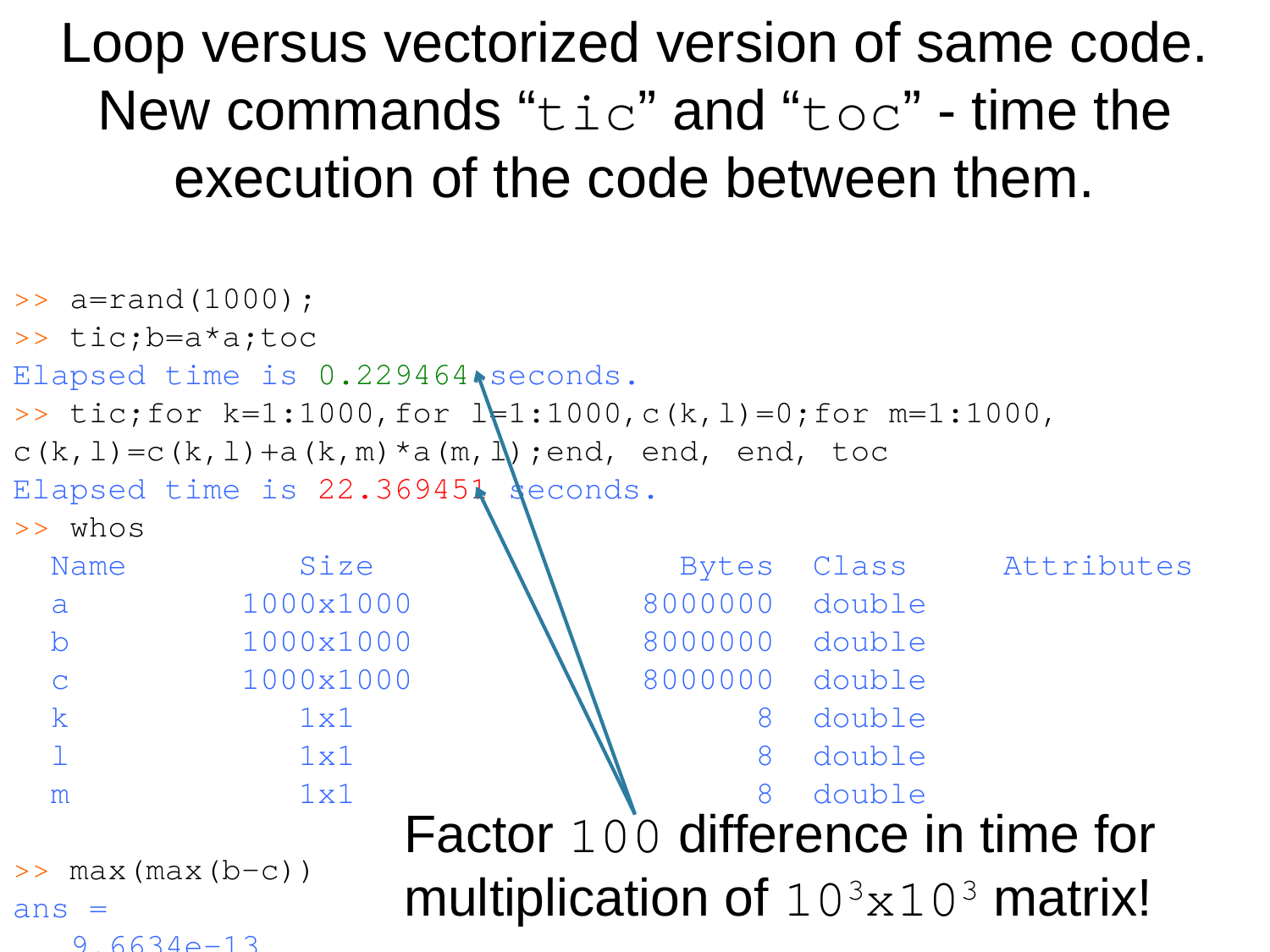

Loop versus vectorized version of same code.
New commands “tic” and “toc” - time the execution of the code between them.

>> a=rand(1000);
>> tic;b=a*a;toc
Elapsed time is 0.229464 seconds.
>> tic;for k=1:1000,for l=1:1000,c(k,l)=0;for m=1:1000, c(k,l)=c(k,l)+a(k,m)*a(m,l);end, end, end, toc
Elapsed time is 22.369451 seconds.
>> whos
  Name         Size                Bytes  Class     Attributes
  a         1000x1000            8000000  double
  b         1000x1000            8000000  double
  c         1000x1000            8000000  double
  k            1x1                     8  double
  l            1x1                     8  double
  m            1x1                     8  double

>> max(max(b-c))
ans =
   9.6634e-13
Factor 100 difference in time for multiplication of 103x103 matrix!